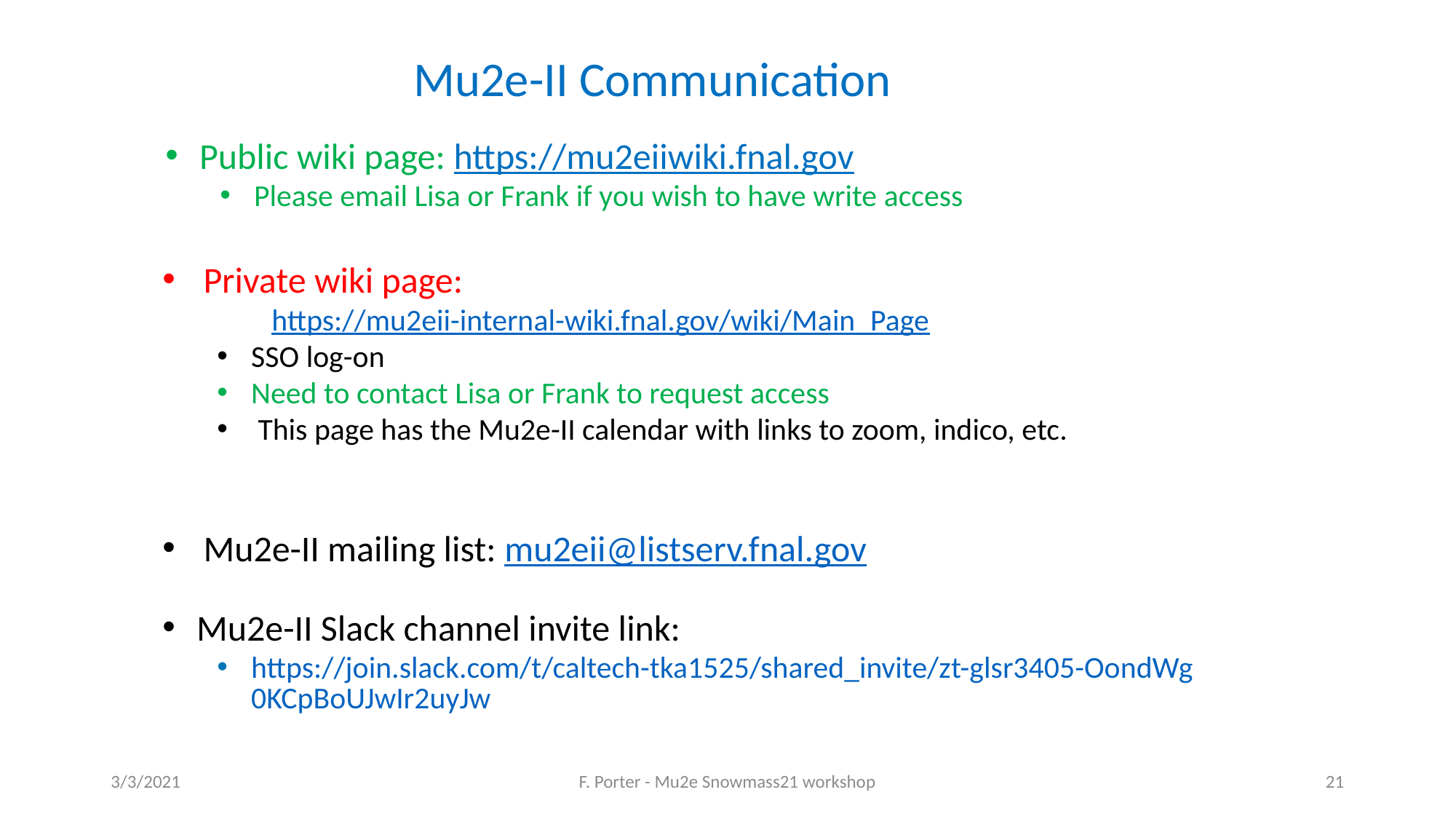

Mu2e-II Communication
Public wiki page: https://mu2eiiwiki.fnal.gov
Please email Lisa or Frank if you wish to have write access
Private wiki page:
https://mu2eii-internal-wiki.fnal.gov/wiki/Main_Page
SSO log-on
Need to contact Lisa or Frank to request access
This page has the Mu2e-II calendar with links to zoom, indico, etc.

Mu2e-II mailing list: mu2eii@listserv.fnal.gov
Mu2e-II Slack channel invite link:
https://join.slack.com/t/caltech-tka1525/shared_invite/zt-glsr3405-OondWg0KCpBoUJwIr2uyJw
3/3/2021
F. Porter - Mu2e Snowmass21 workshop
21